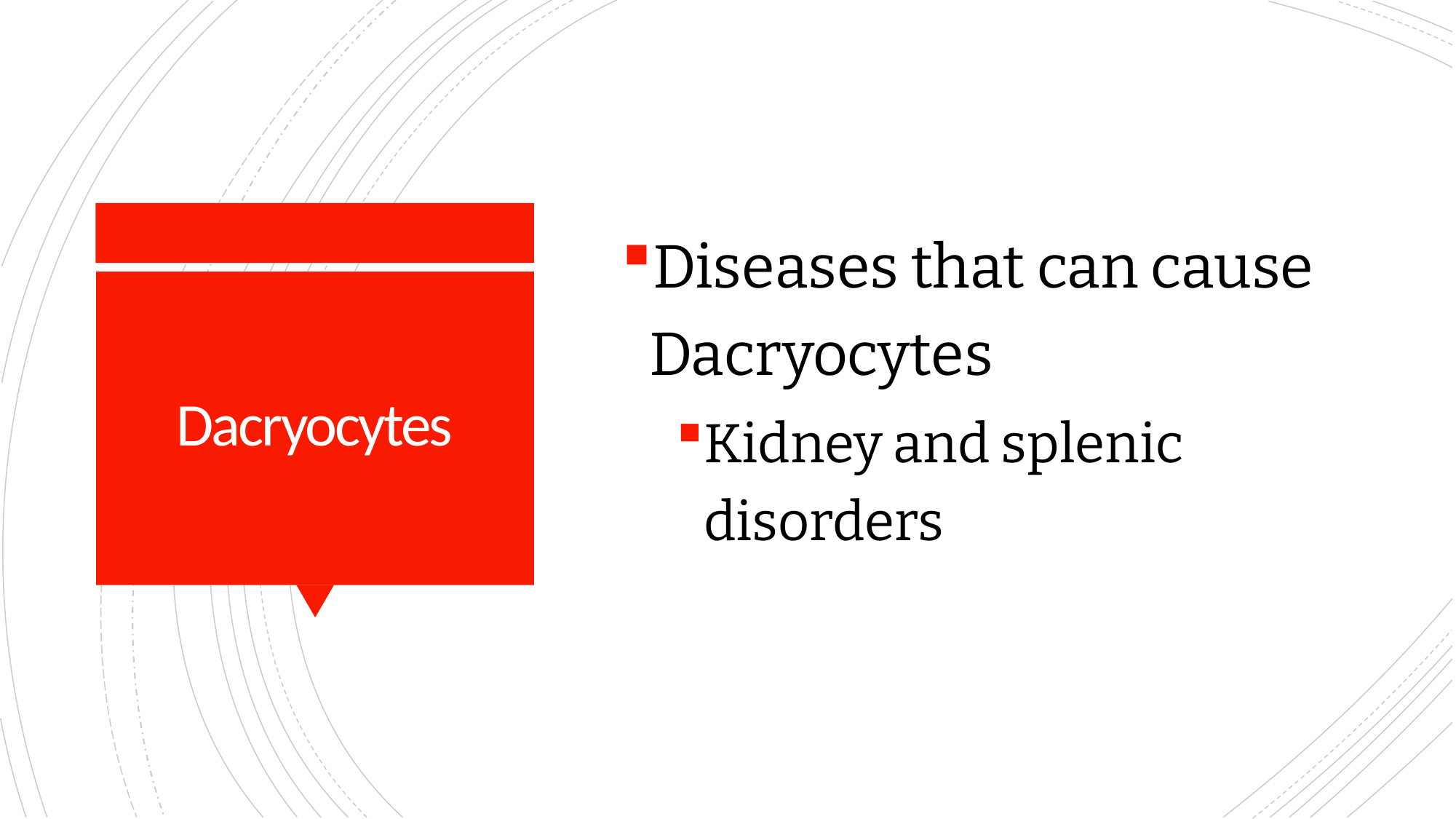

Diseases that can cause Dacryocytes
Kidney and splenic disorders

# Dacryocytes